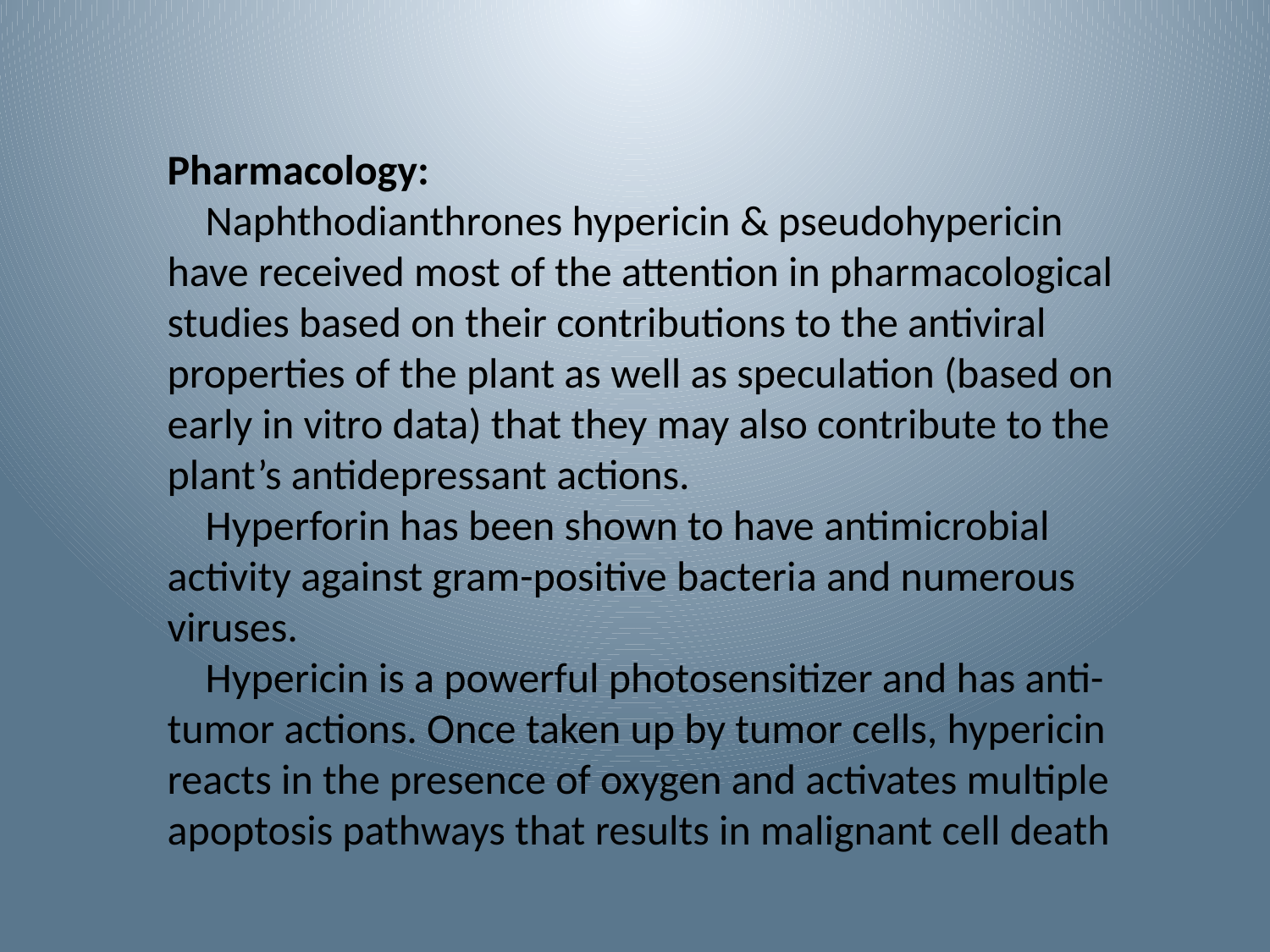

Pharmacology:
    Naphthodianthrones hypericin & pseudohypericin have received most of the attention in pharmacological studies based on their contributions to the antiviral properties of the plant as well as speculation (based on early in vitro data) that they may also contribute to the plant’s antidepressant actions.
    Hyperforin has been shown to have antimicrobial activity against gram-positive bacteria and numerous viruses.
    Hypericin is a powerful photosensitizer and has anti-tumor actions. Once taken up by tumor cells, hypericin reacts in the presence of oxygen and activates multiple apoptosis pathways that results in malignant cell death